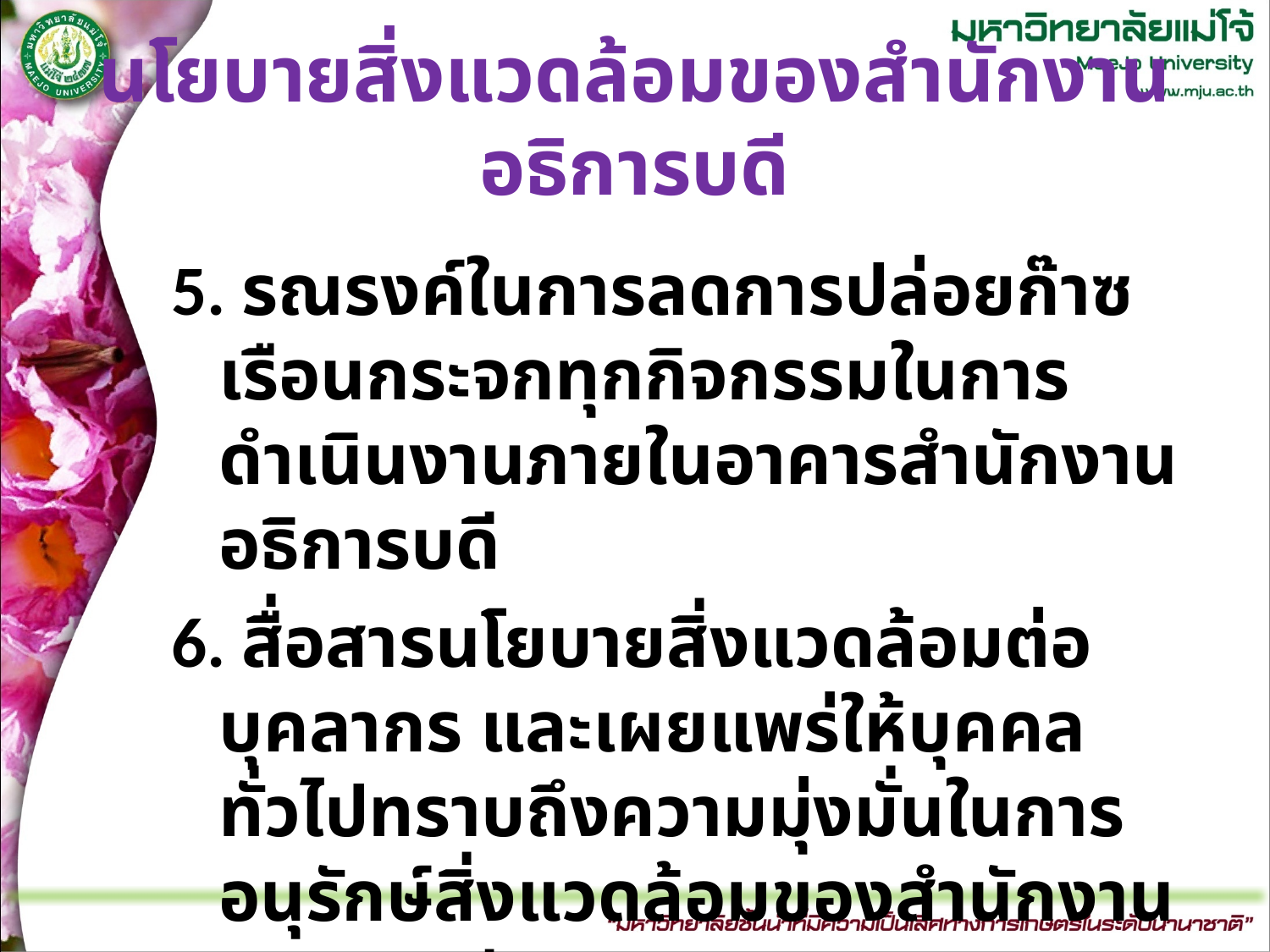

# นโยบายสิ่งแวดล้อมของสำนักงานอธิการบดี
5. รณรงค์ในการลดการปล่อยก๊าซเรือนกระจกทุกกิจกรรมในการดำเนินงานภายในอาคารสำนักงานอธิการบดี
6. สื่อสารนโยบายสิ่งแวดล้อมต่อบุคลากร และเผยแพร่ให้บุคคลทั่วไปทราบถึงความมุ่งมั่นในการอนุรักษ์สิ่งแวดล้อมของสำนักงานอธิการบดี